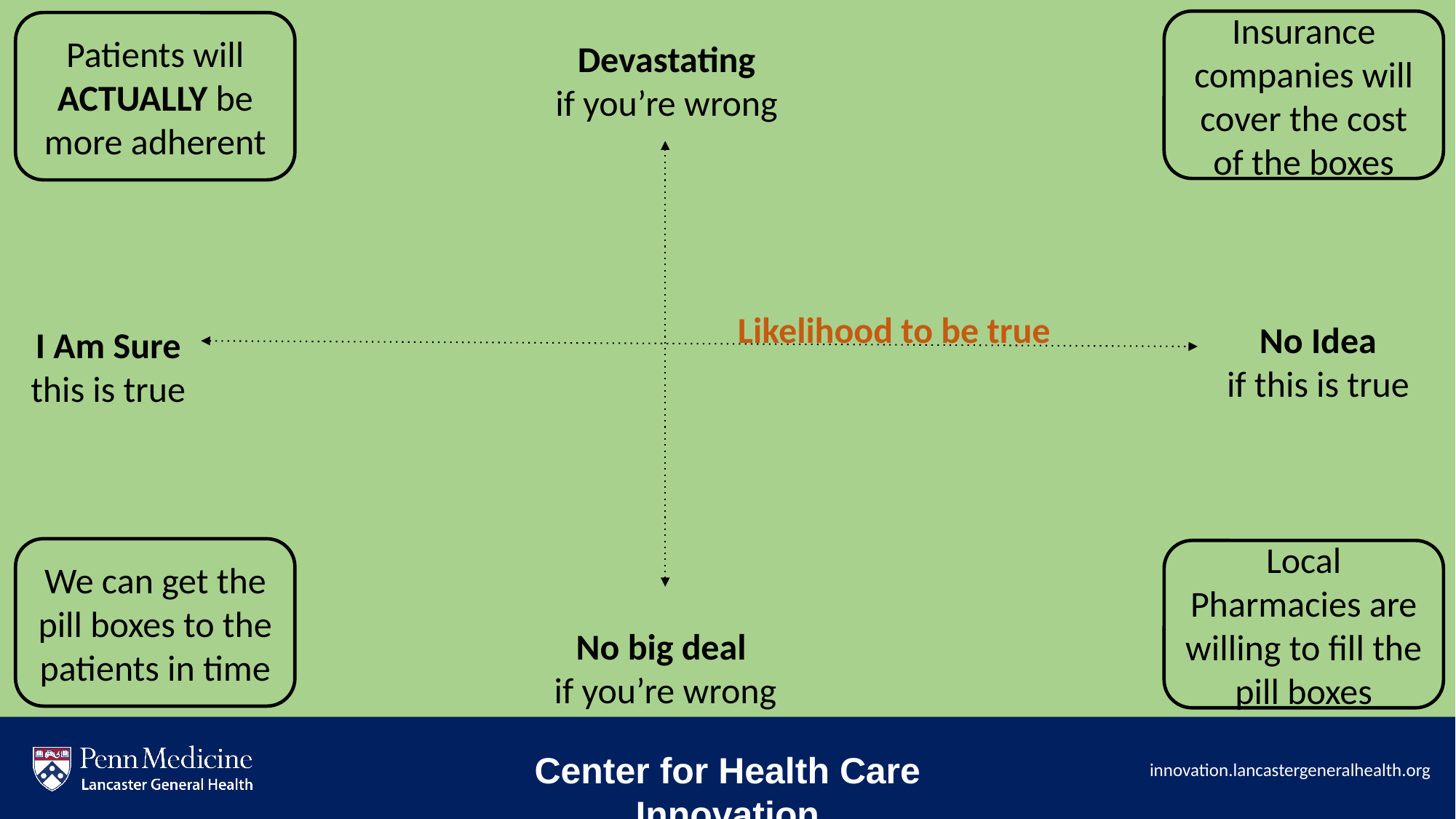

Insurance companies will cover the cost of the boxes
Patients will ACTUALLY be more adherent
Devastating
if you’re wrong
Likelihood to be true
No Idea
if this is true
I Am Sure
this is true
We can get the pill boxes to the patients in time
Local Pharmacies are willing to fill the pill boxes
No big deal
if you’re wrong